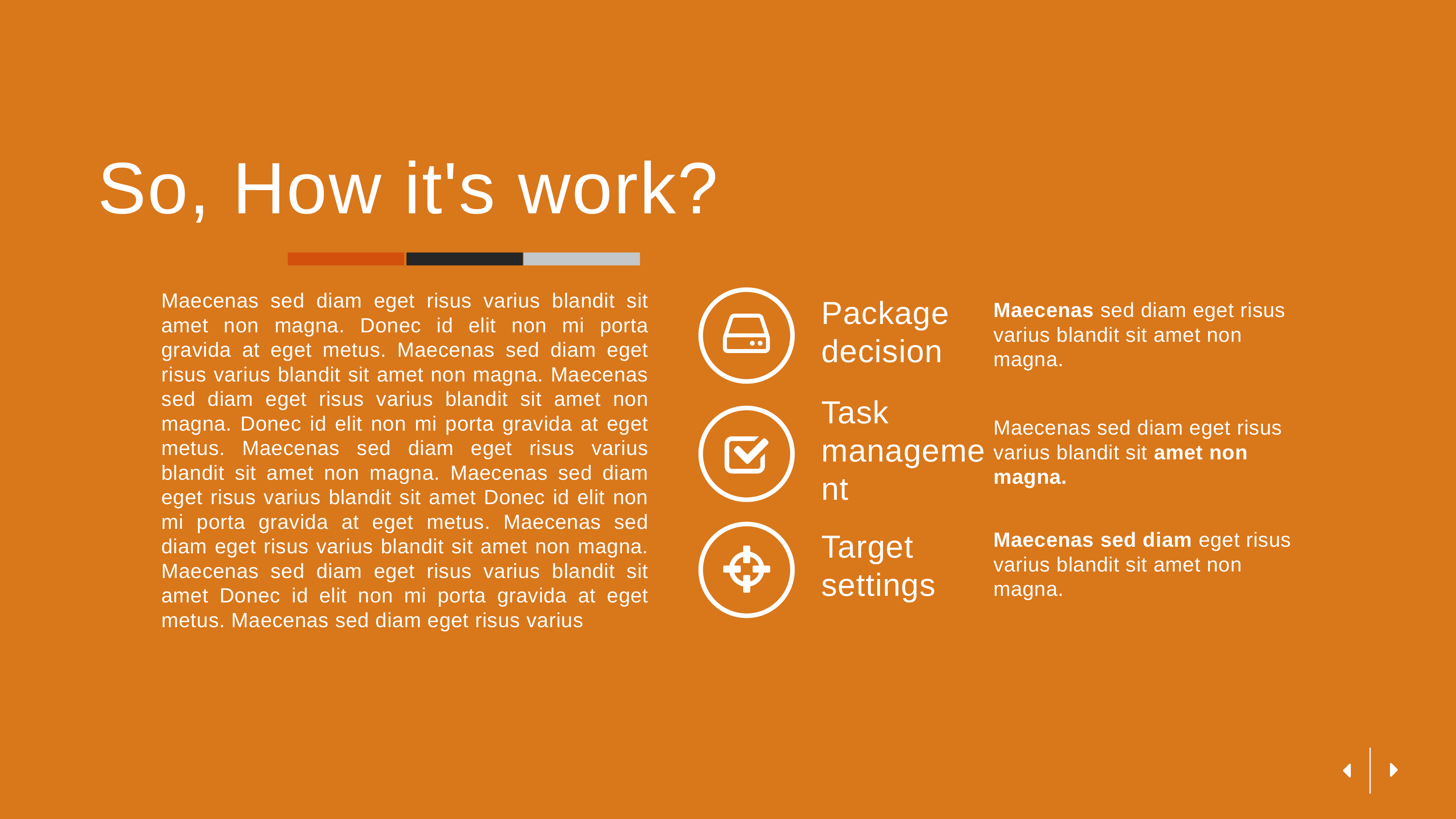

So, How it's work?

Maecenas sed diam eget risus varius blandit sit amet non magna. Donec id elit non mi porta gravida at eget metus. Maecenas sed diam eget risus varius blandit sit amet non magna. Maecenas sed diam eget risus varius blandit sit amet non magna. Donec id elit non mi porta gravida at eget metus. Maecenas sed diam eget risus varius blandit sit amet non magna. Maecenas sed diam eget risus varius blandit sit amet Donec id elit non mi porta gravida at eget metus. Maecenas sed diam eget risus varius blandit sit amet non magna. Maecenas sed diam eget risus varius blandit sit amet Donec id elit non mi porta gravida at eget metus. Maecenas sed diam eget risus varius
Package
decision

Maecenas sed diam eget risus varius blandit sit amet non magna.

Task
management

Maecenas sed diam eget risus varius blandit sit amet non magna.

Target
settings
Maecenas sed diam eget risus varius blandit sit amet non magna.